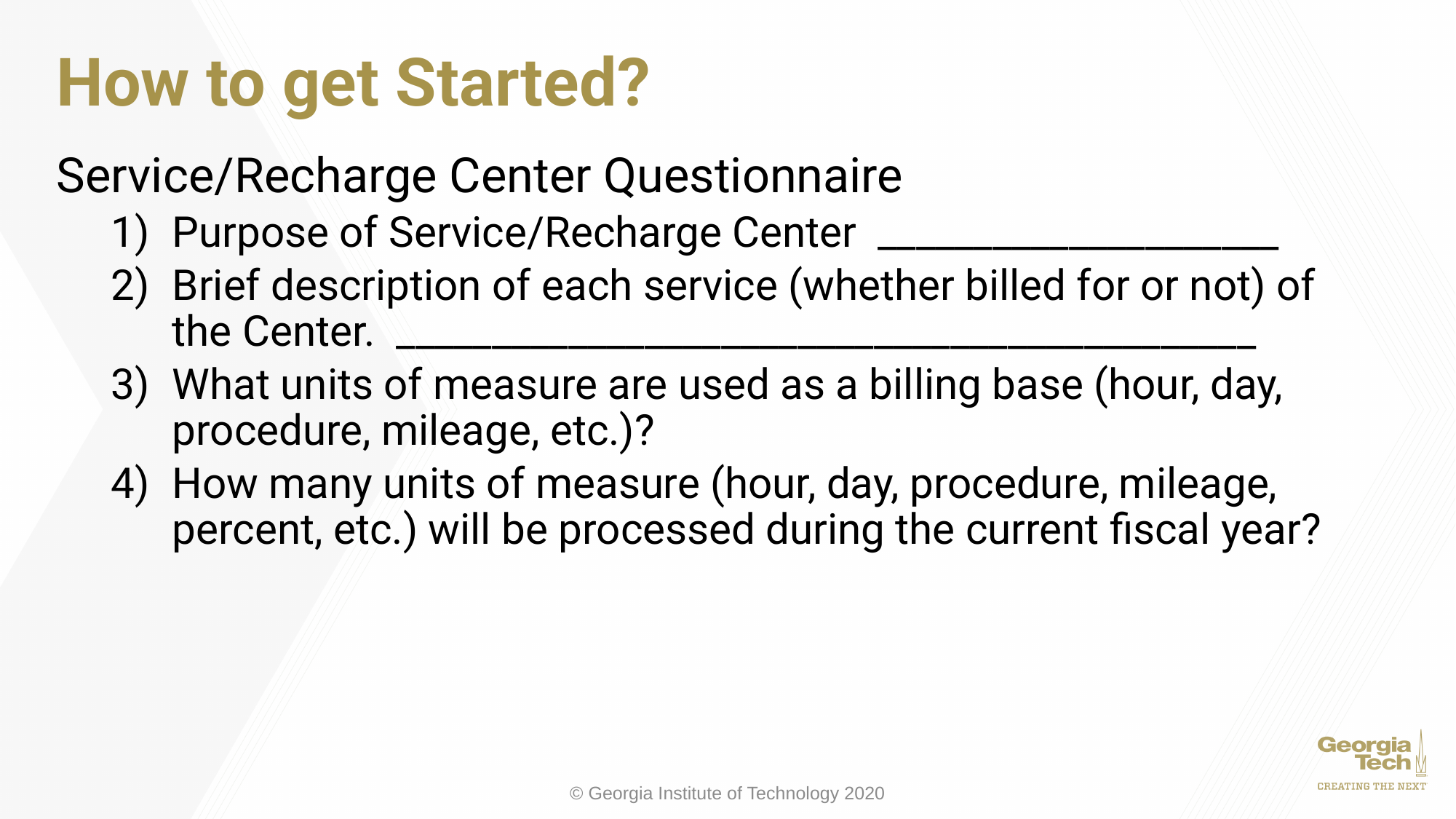

# How to get Started?
Service/Recharge Center Questionnaire
Purpose of Service/Recharge Center  _____________________
Brief description of each service (whether billed for or not) of the Center.  _____________________________________________
What units of measure are used as a billing base (hour, day, procedure, mileage, etc.)?
How many units of measure (hour, day, procedure, mileage, percent, etc.) will be processed during the current fiscal year?
© Georgia Institute of Technology 2020